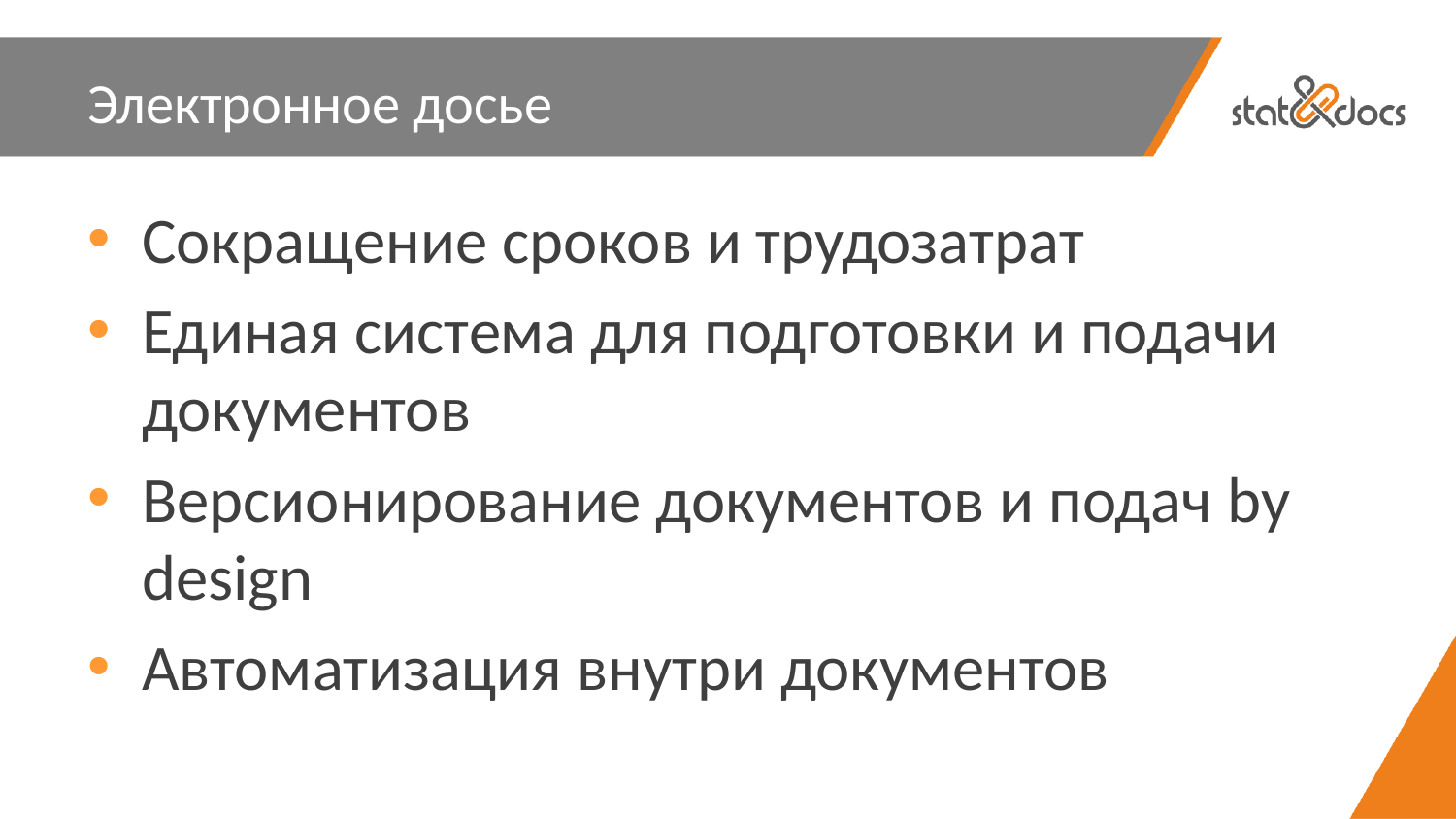

# Электронное досье
Сокращение сроков и трудозатрат
Единая система для подготовки и подачи документов
Версионирование документов и подач by design
Автоматизация внутри документов